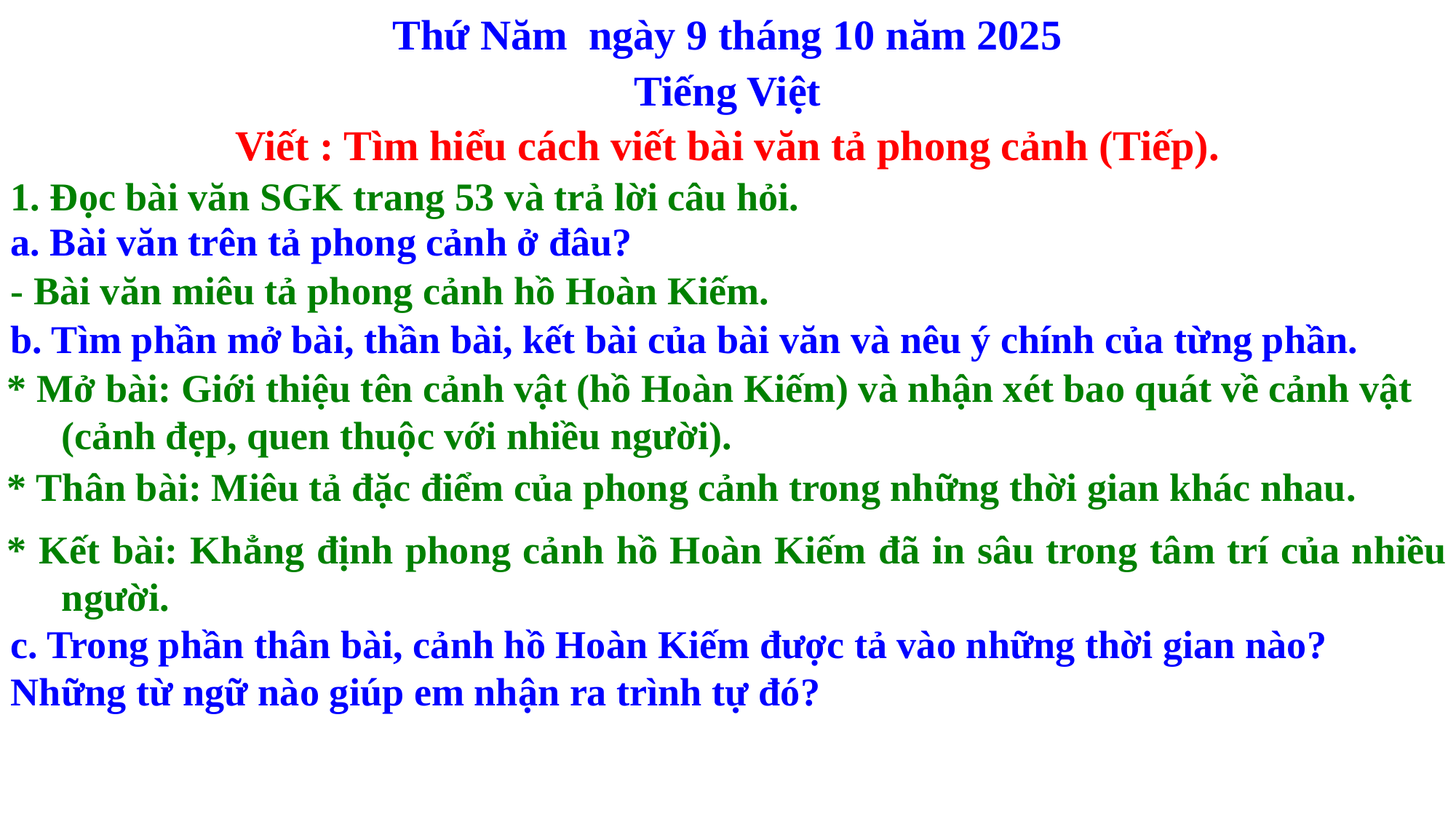

Thứ Năm  ngày 9 tháng 10 năm 2025
Tiếng Việt
Viết : Tìm hiểu cách viết bài văn tả phong cảnh (Tiếp).
1. Đọc bài văn SGK trang 53 và trả lời câu hỏi.
a. Bài văn trên tả phong cảnh ở đâu?
- Bài văn miêu tả phong cảnh hồ Hoàn Kiếm.
b. Tìm phần mở bài, thần bài, kết bài của bài văn và nêu ý chính của từng phần.
* Mở bài: Giới thiệu tên cảnh vật (hồ Hoàn Kiếm) và nhận xét bao quát về cảnh vật (cảnh đẹp, quen thuộc với nhiều người).
* Thân bài: Miêu tả đặc điểm của phong cảnh trong những thời gian khác nhau.
* Kết bài: Khẳng định phong cảnh hồ Hoàn Kiếm đã in sâu trong tâm trí của nhiều người.
c. Trong phần thân bài, cảnh hồ Hoàn Kiếm được tả vào những thời gian nào? Những từ ngữ nào giúp em nhận ra trình tự đó?